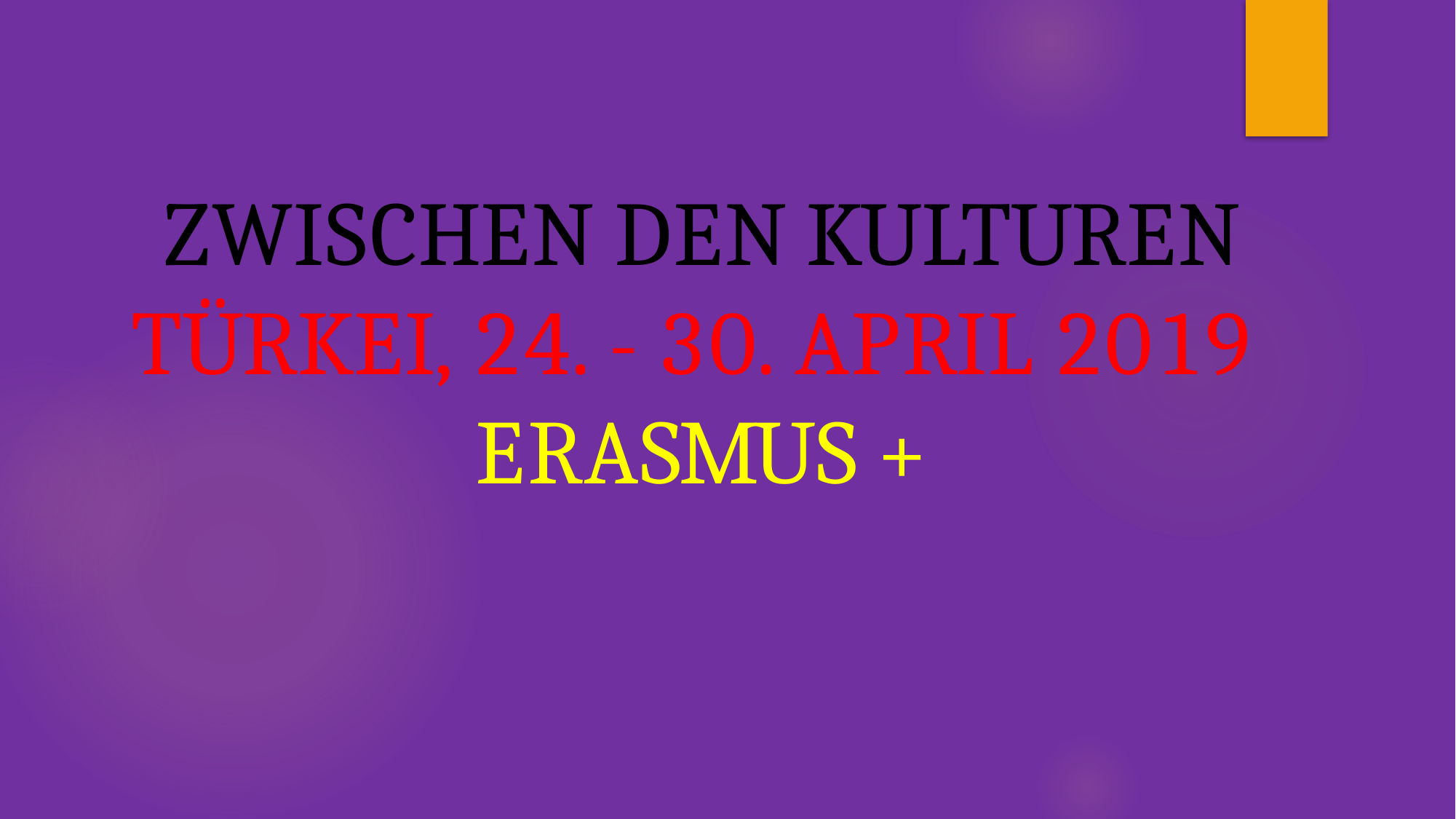

# ZWISCHEN DEN KULTUREN TÜRKEI, 24. - 30. APRIL 2019 ERASMUS +